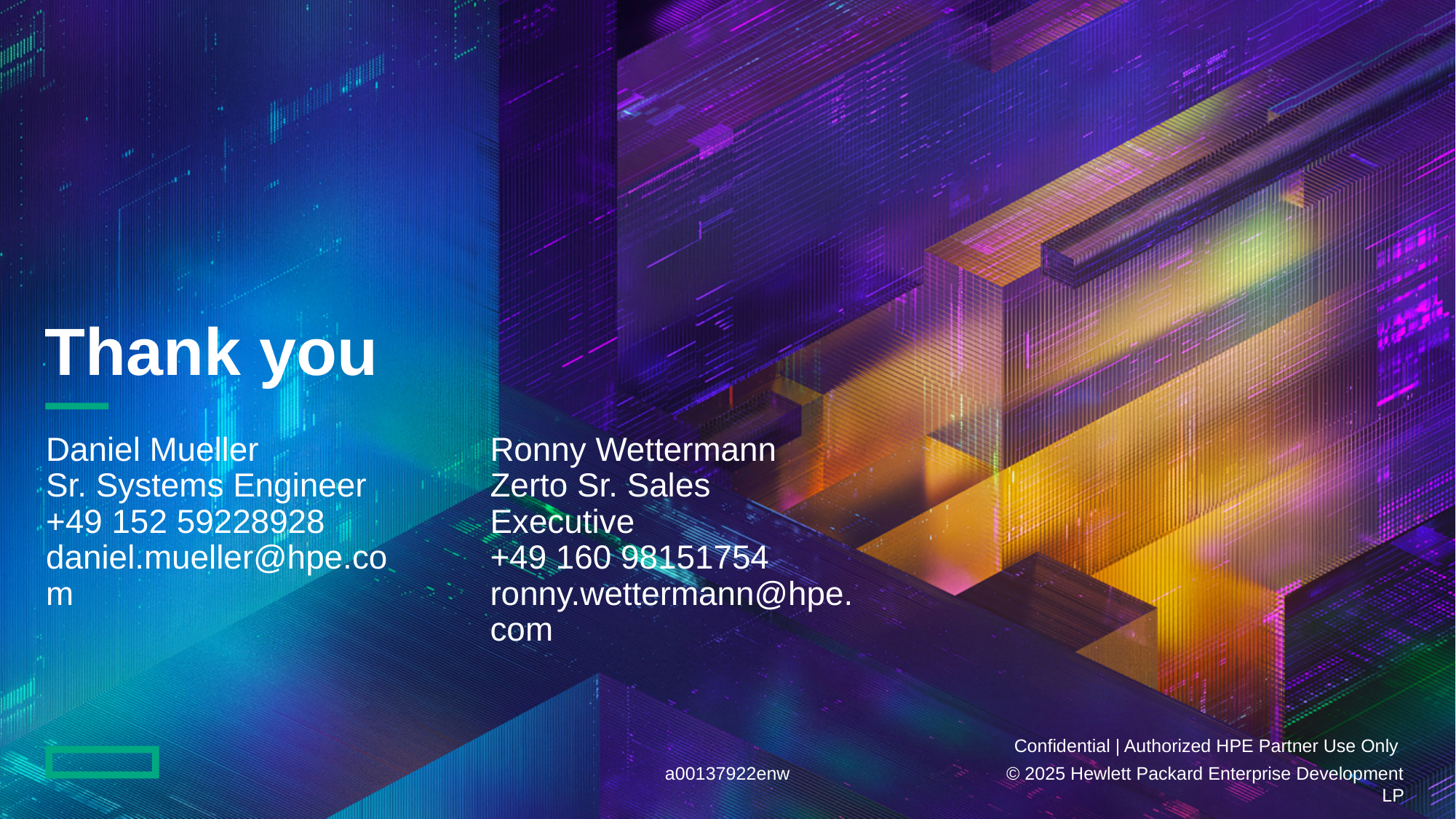

# Thank you
Daniel Mueller
Sr. Systems Engineer
+49 152 59228928
daniel.mueller@hpe.com
Ronny Wettermann
Zerto Sr. Sales Executive
+49 160 98151754
ronny.wettermann@hpe.com
Confidential | Authorized HPE Partner Use Only
a00137922enw